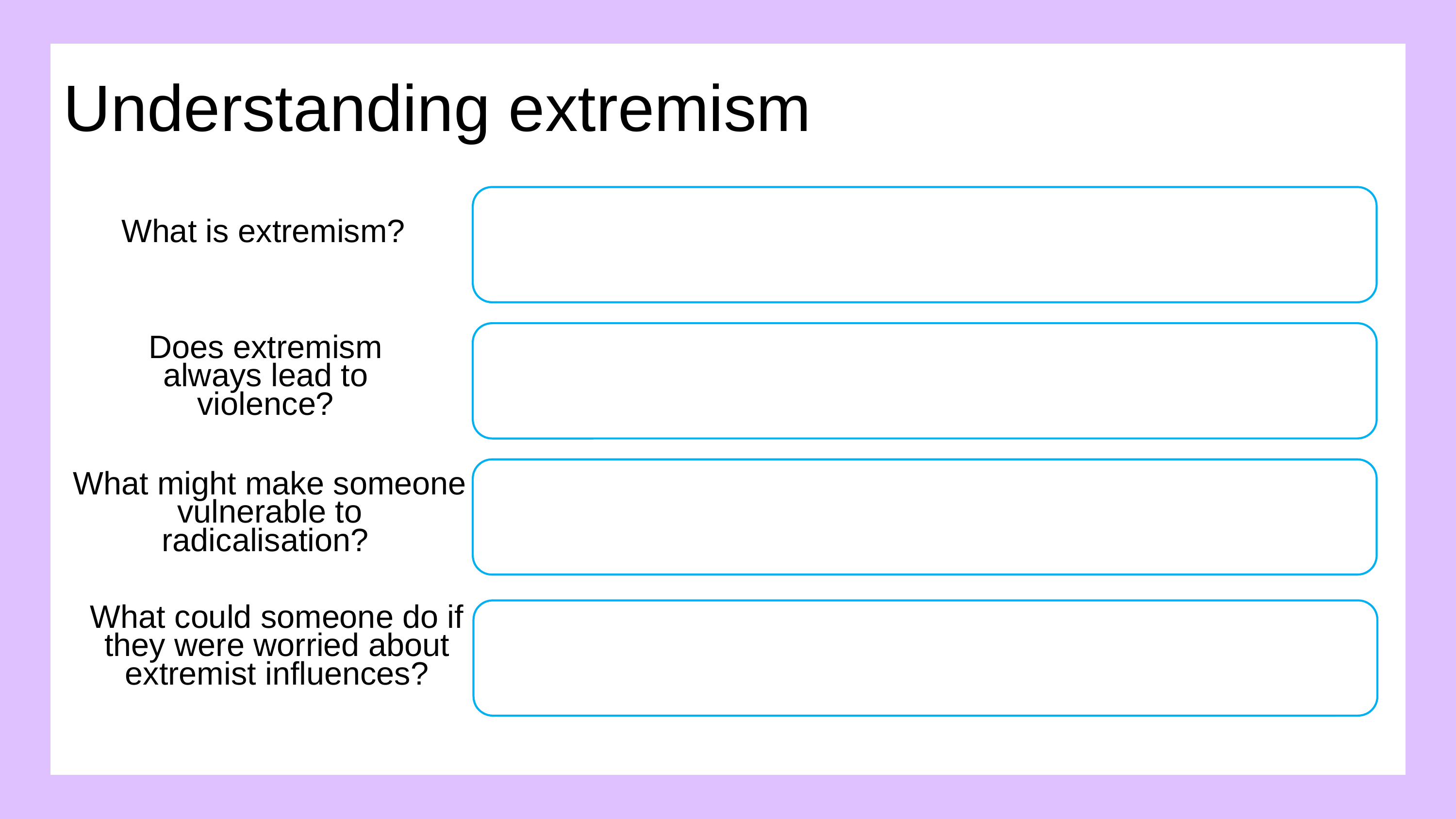

Understanding extremism

What is extremism?

Does extremism always lead to violence?

What might make someone vulnerable to radicalisation?

What could someone do if they were worried about extremist influences?